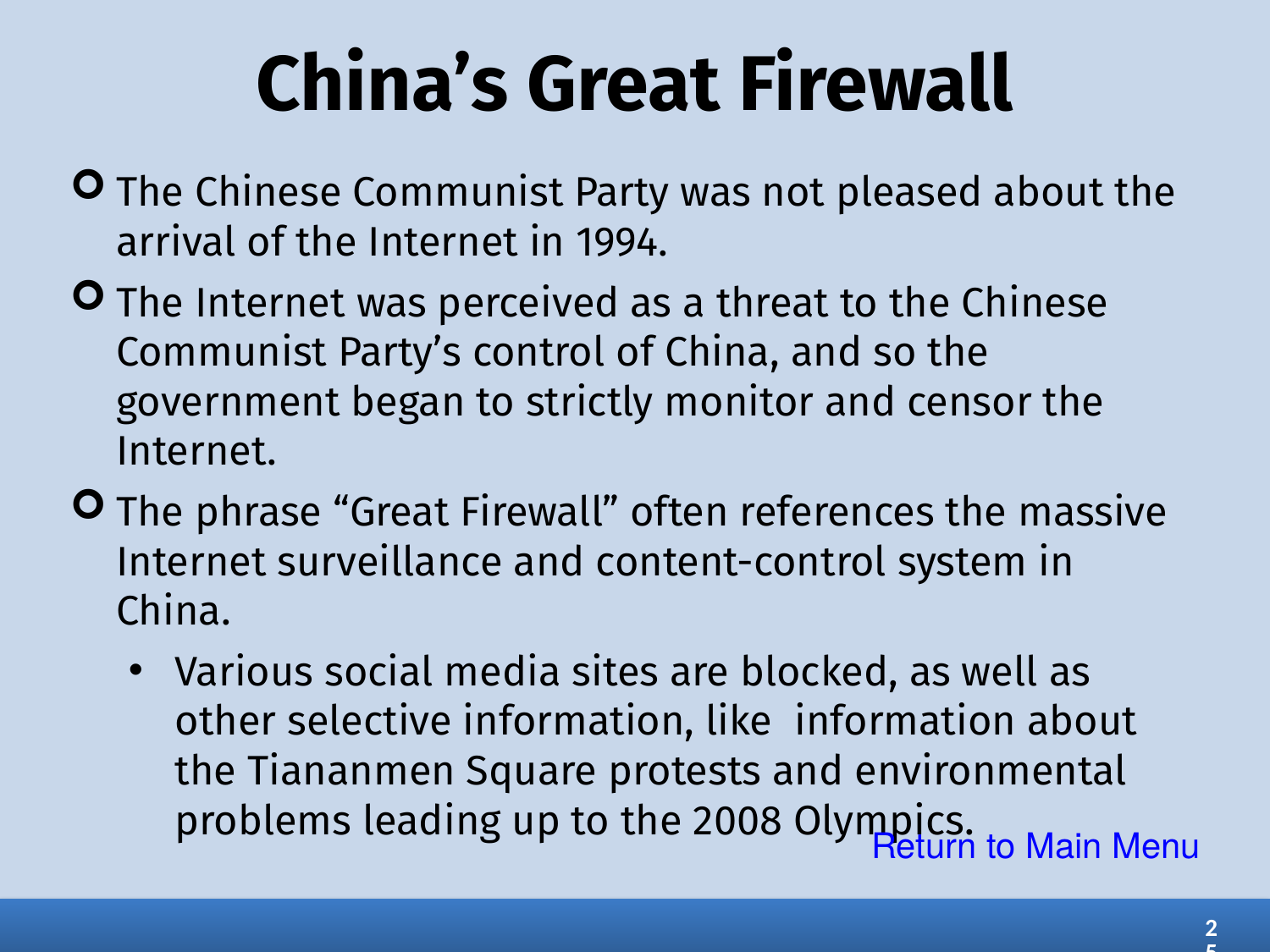

# China’s Great Firewall
The Chinese Communist Party was not pleased about the arrival of the Internet in 1994.
The Internet was perceived as a threat to the Chinese Communist Party’s control of China, and so the government began to strictly monitor and censor the Internet.
The phrase “Great Firewall” often references the massive Internet surveillance and content-control system in China.
Various social media sites are blocked, as well as other selective information, like  information about the Tiananmen Square protests and environmental problems leading up to the 2008 Olympics.
Return to Main Menu
25